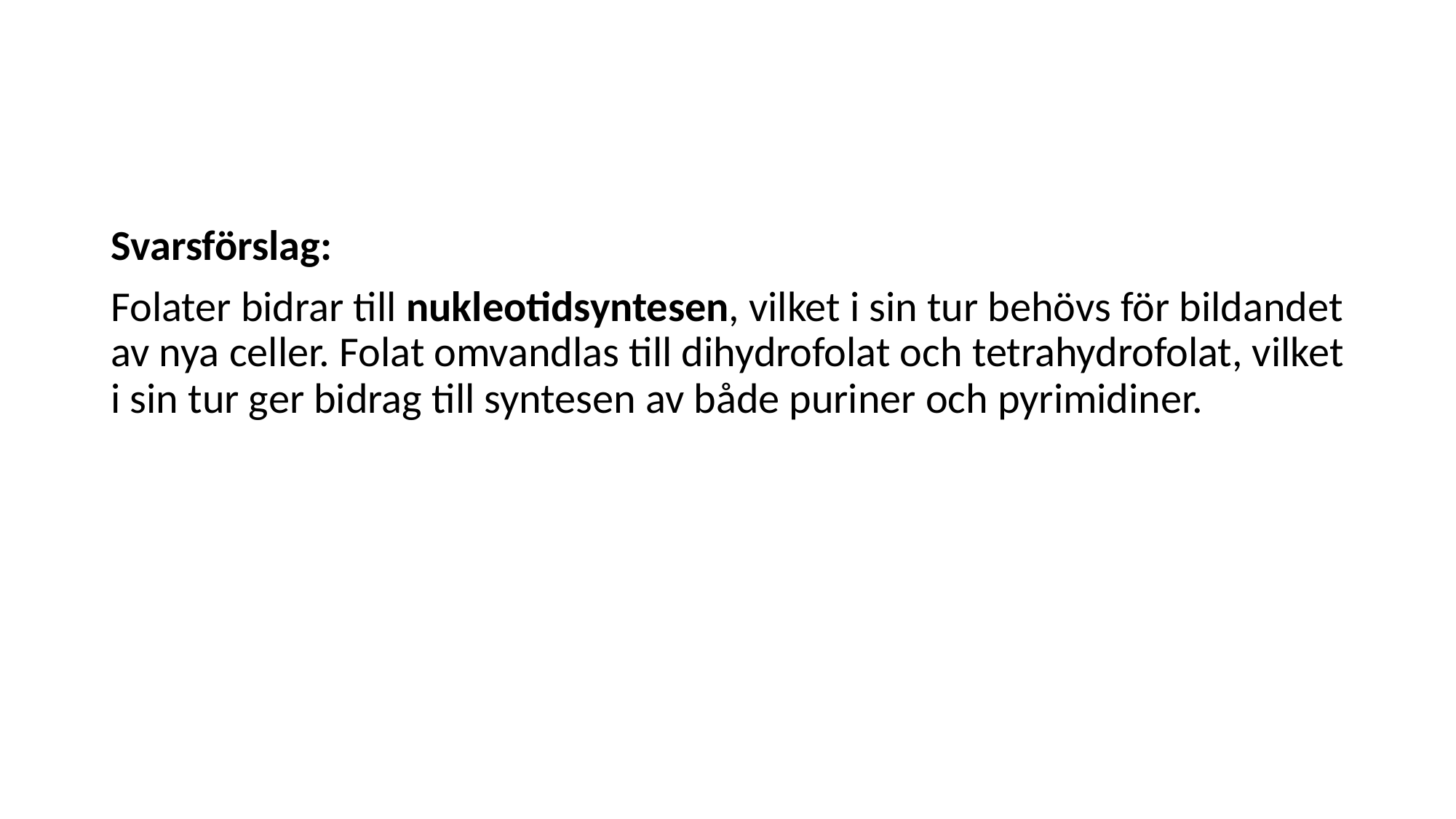

#
Svarsförslag:
Folater bidrar till nukleotidsyntesen, vilket i sin tur behövs för bildandet av nya celler. Folat omvandlas till dihydrofolat och tetrahydrofolat, vilket i sin tur ger bidrag till syntesen av både puriner och pyrimidiner.